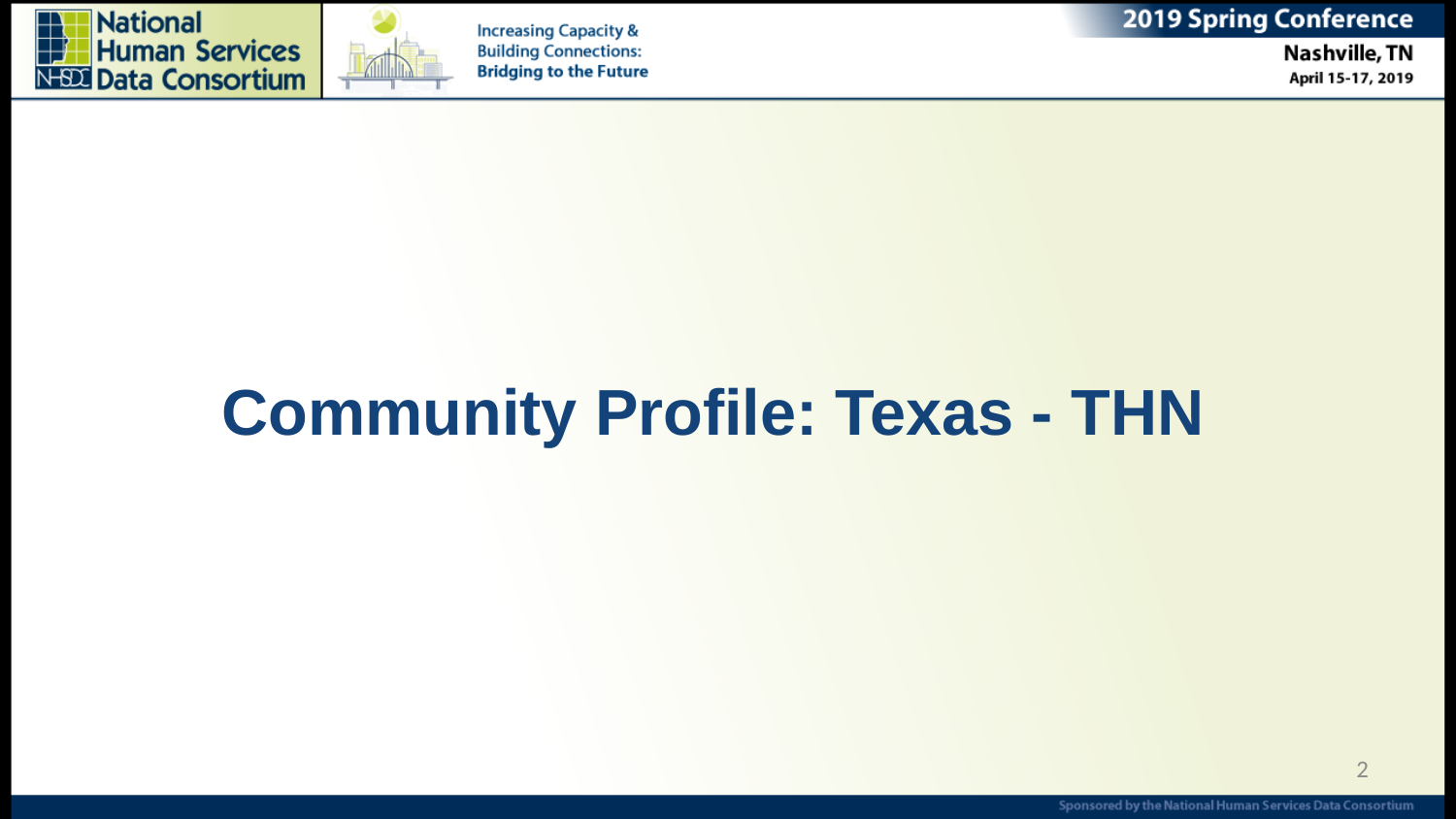

# Community Profile: Texas - THN
2